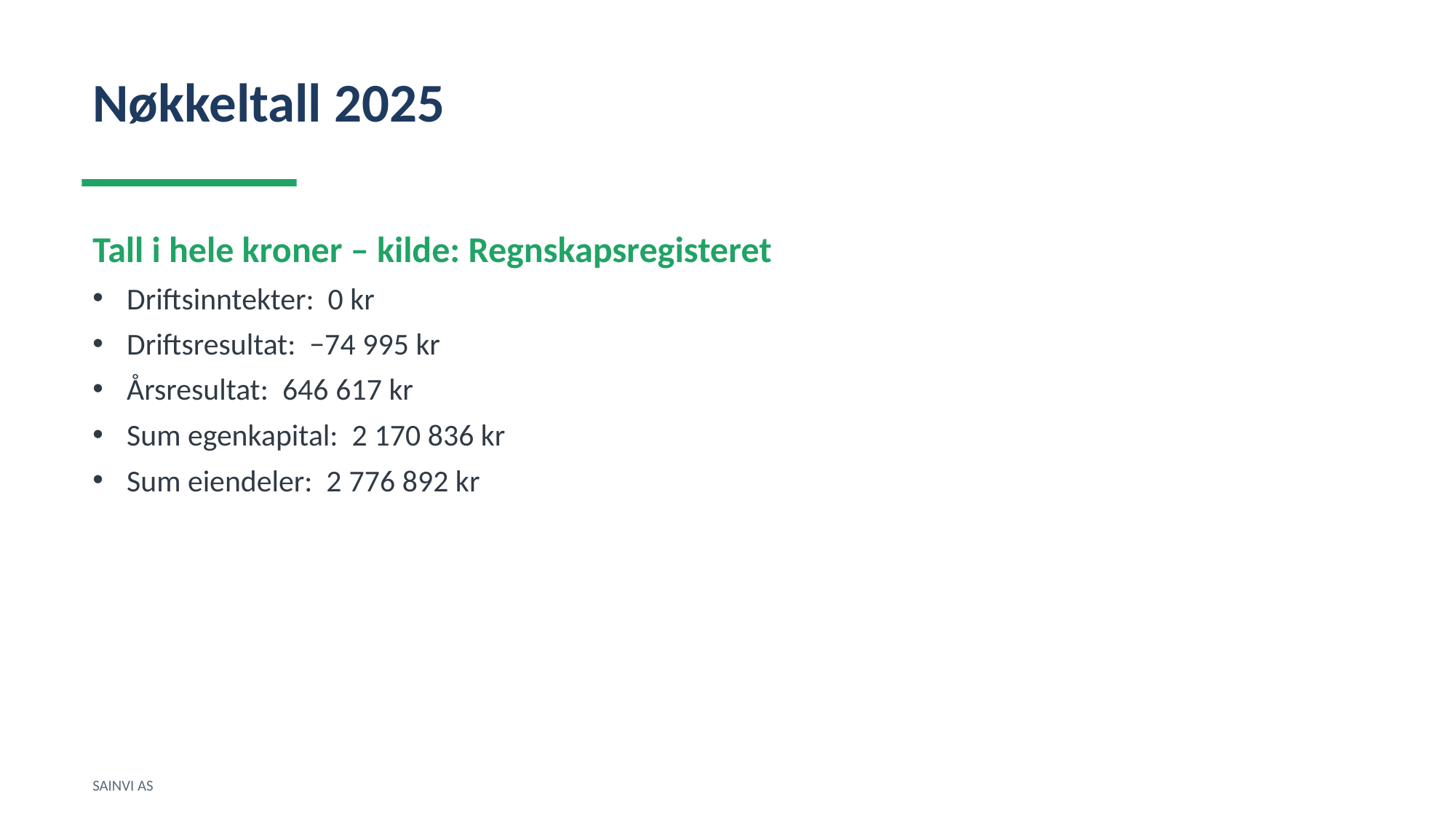

Nøkkeltall 2025

Tall i hele kroner – kilde: Regnskapsregisteret
Driftsinntekter:  0 kr
Driftsresultat:  −74 995 kr
Årsresultat:  646 617 kr
Sum egenkapital:  2 170 836 kr
Sum eiendeler:  2 776 892 kr
SAINVI AS